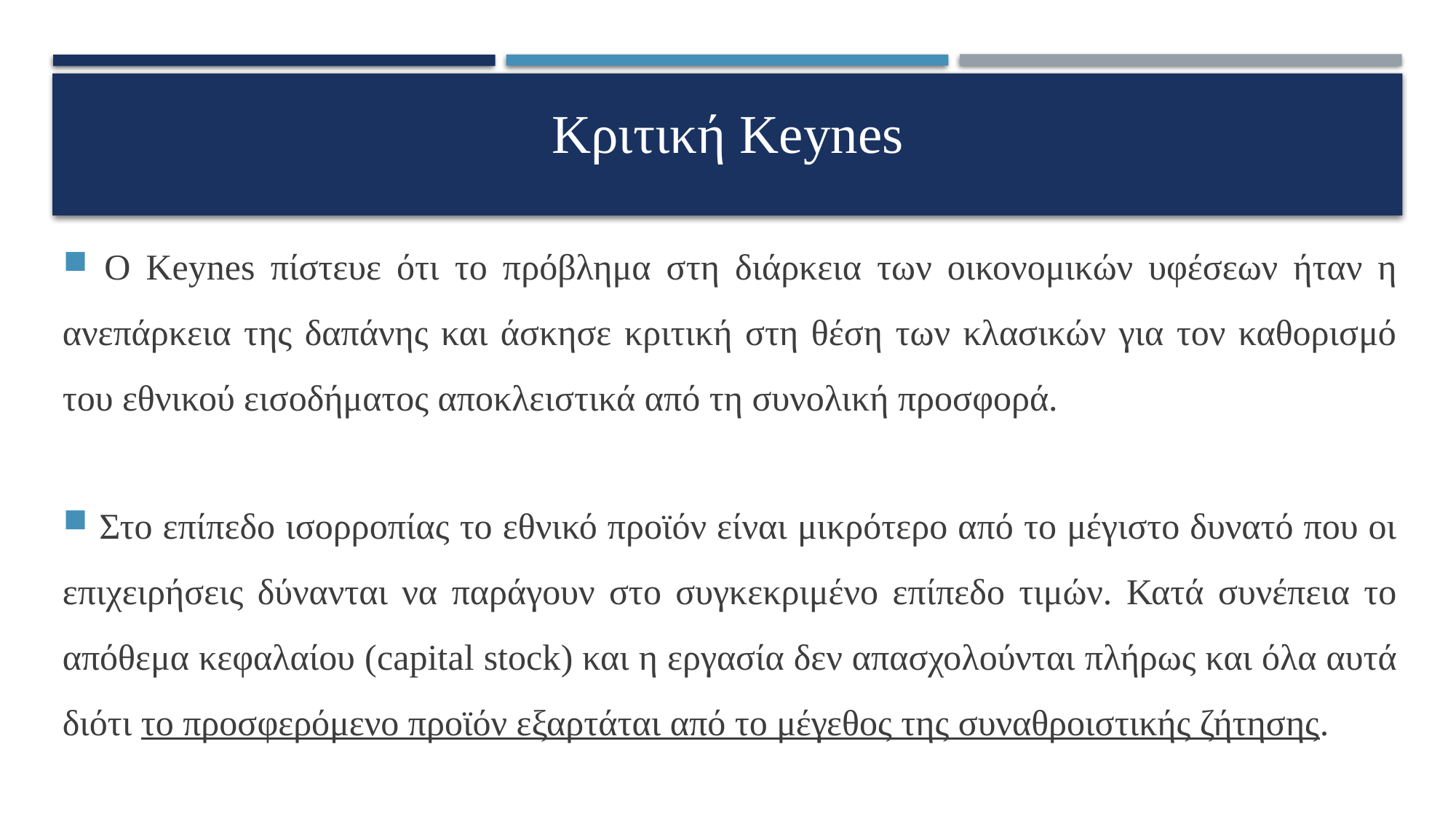

# Κριτική Keynes
 Ο Keynes πίστευε ότι το πρόβλημα στη διάρκεια των οικονομικών υφέσεων ήταν η ανεπάρκεια της δαπάνης και άσκησε κριτική στη θέση των κλασικών για τον καθορισμό του εθνικού εισοδήματος αποκλειστικά από τη συνολική προσφορά.

 Στο επίπεδο ισορροπίας το εθνικό προϊόν είναι μικρότερο από το μέγιστο δυνατό που οι επιχειρήσεις δύνανται να παράγουν στο συγκεκριμένο επίπεδο τιμών. Κατά συνέπεια το απόθεμα κεφαλαίου (capital stock) και η εργασία δεν απασχολούνται πλήρως και όλα αυτά διότι το προσφερόμενο προϊόν εξαρτάται από το μέγεθος της συναθροιστικής ζήτησης.